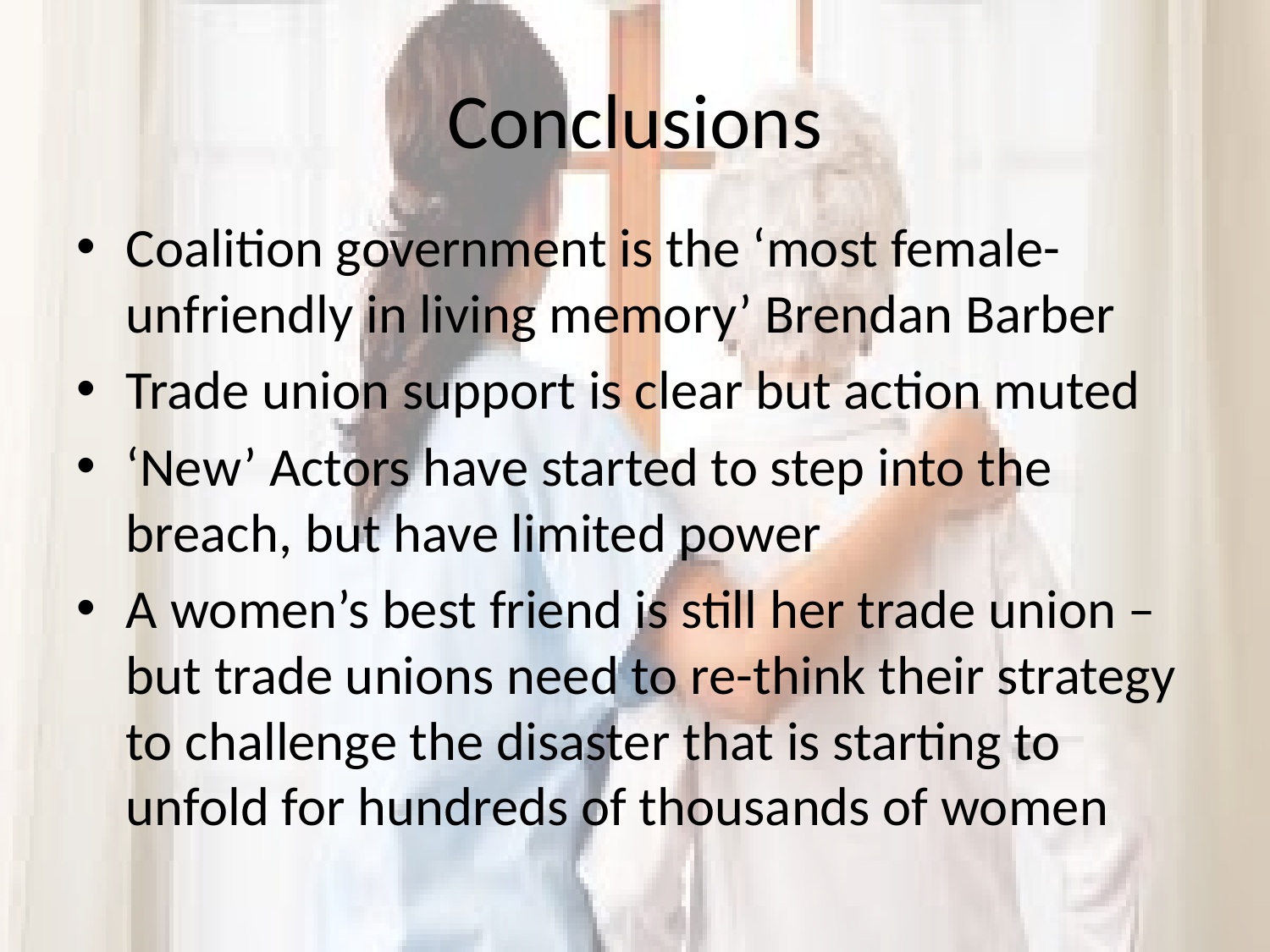

# Conclusions
Coalition government is the ‘most female-unfriendly in living memory’ Brendan Barber
Trade union support is clear but action muted
‘New’ Actors have started to step into the breach, but have limited power
A women’s best friend is still her trade union – but trade unions need to re-think their strategy to challenge the disaster that is starting to unfold for hundreds of thousands of women